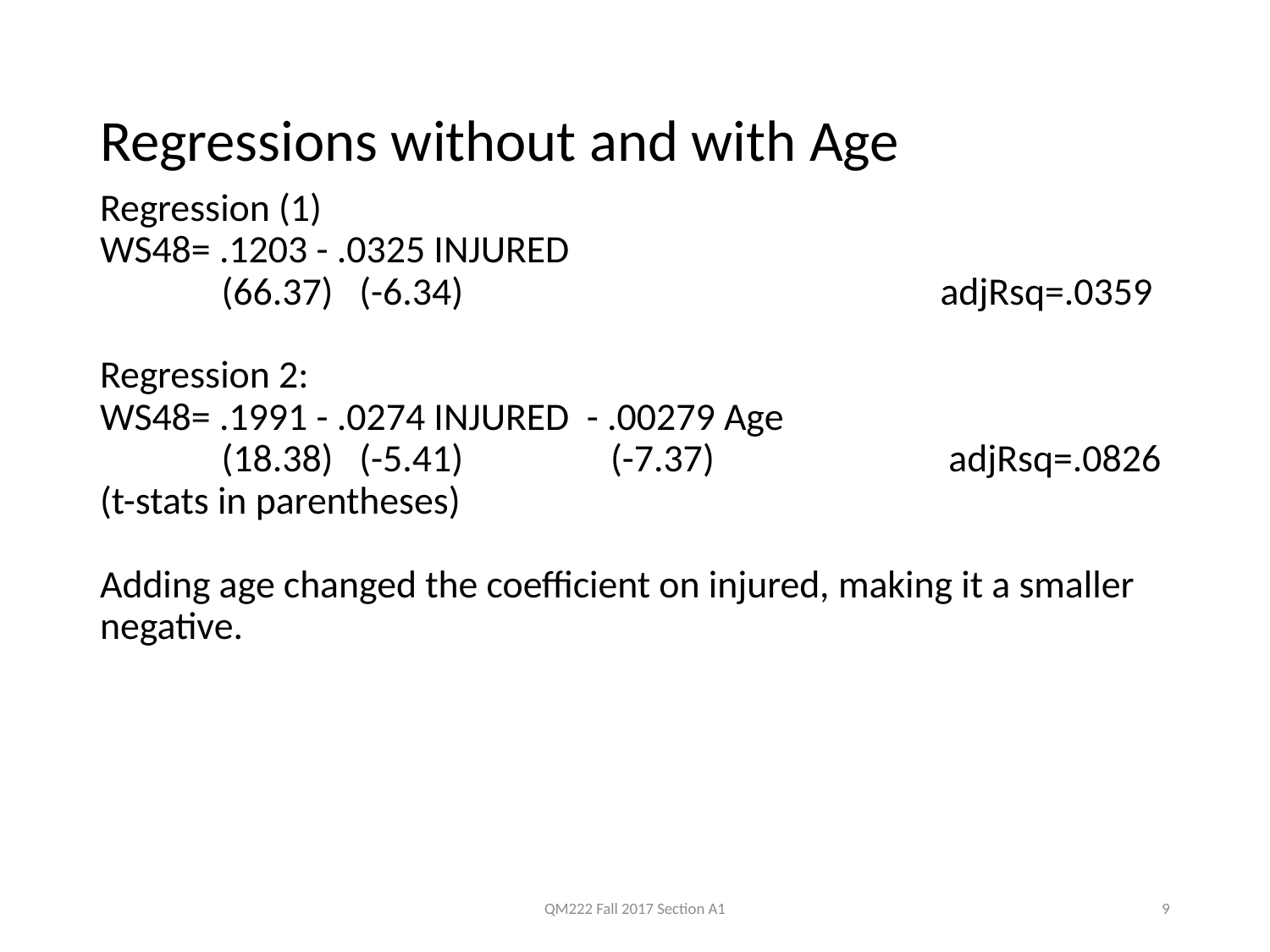

# Regressions without and with Age
Regression (1)
WS48= .1203 - .0325 INJURED
              (66.37)   (-6.34)                                                       adjRsq=.0359

Regression 2:
WS48= .1991 - .0274 INJURED  - .00279 Age
              (18.38)   (-5.41)                 (-7.37)                           adjRsq=.0826
(t-stats in parentheses)

Adding age changed the coefficient on injured, making it a smaller negative.

QM222 Fall 2017 Section A1
9